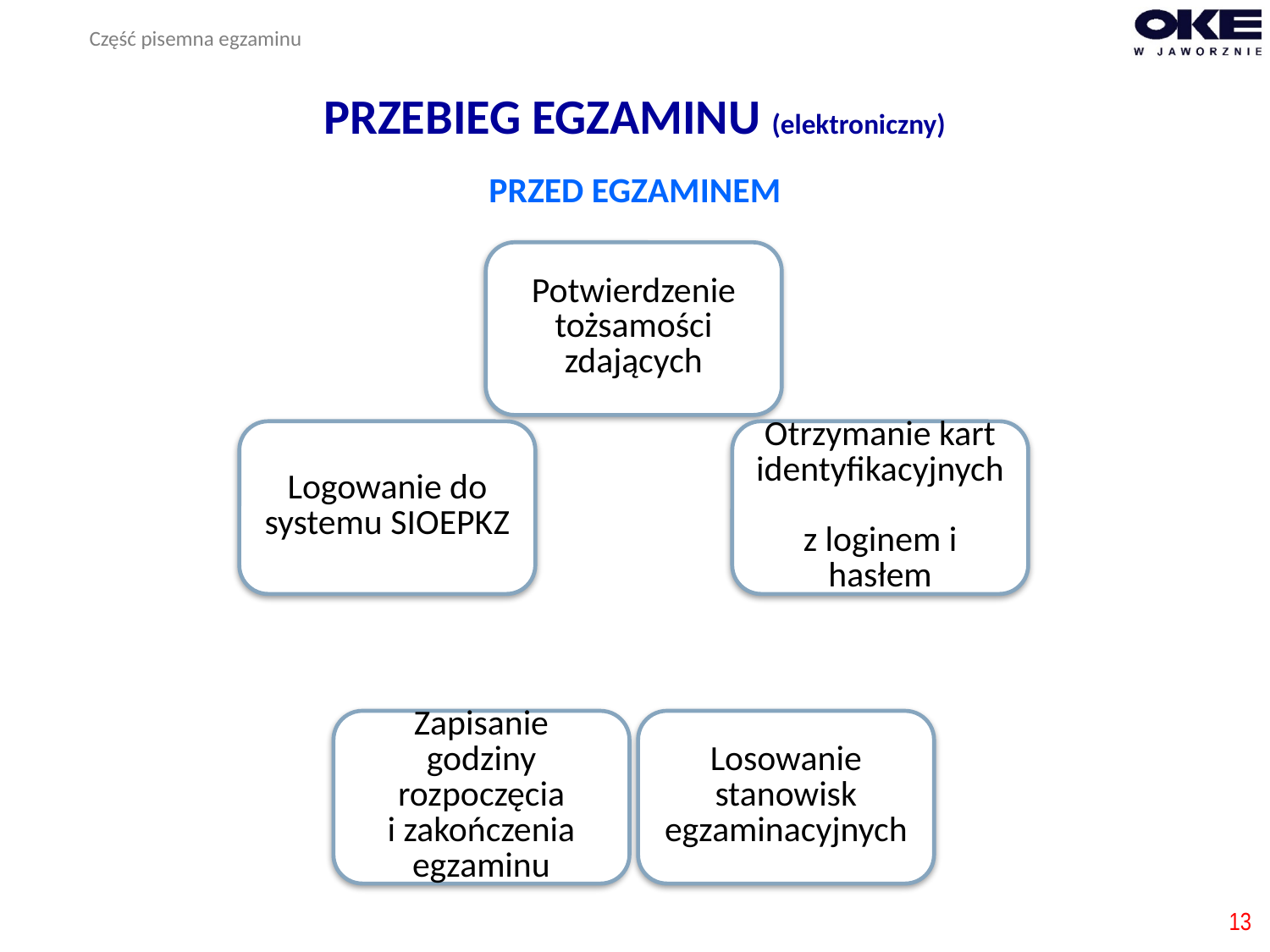

Część pisemna egzaminu
# PRZEBIEG EGZAMINU (elektroniczny)
PRZED EGZAMINEM
Potwierdzenie tożsamości zdających
Zapisanie godziny rozpoczęcia
i zakończenia egzaminu
Otrzymanie kart identyfikacyjnych
z loginem i hasłem
Losowanie stanowisk egzaminacyjnych
Logowanie do systemu SIOEPKZ
13